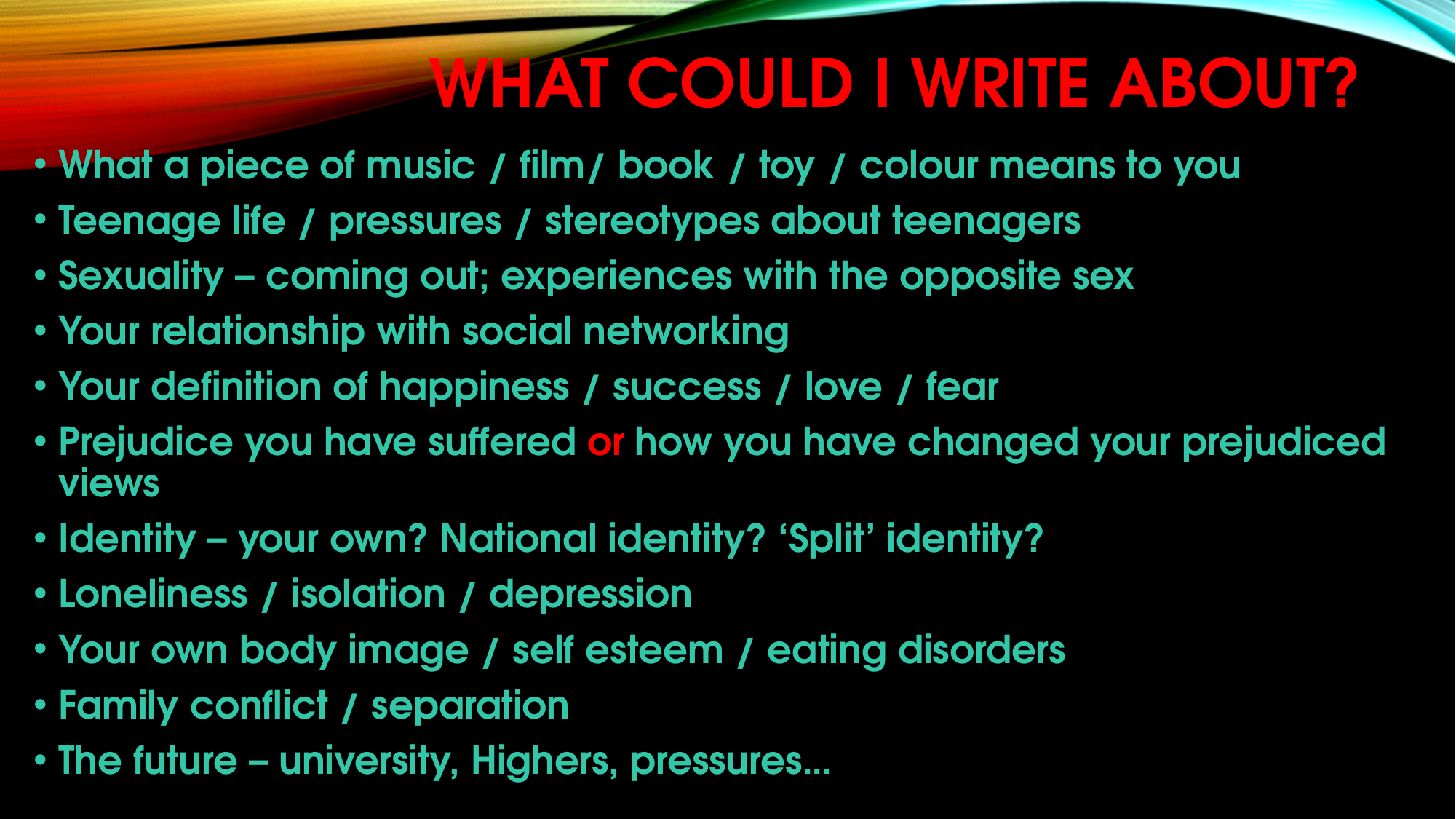

# What could I write about?
What a piece of music / film/ book / toy / colour means to you
Teenage life / pressures / stereotypes about teenagers
Sexuality – coming out; experiences with the opposite sex
Your relationship with social networking
Your definition of happiness / success / love / fear
Prejudice you have suffered or how you have changed your prejudiced views
Identity – your own? National identity? ‘Split’ identity?
Loneliness / isolation / depression
Your own body image / self esteem / eating disorders
Family conflict / separation
The future – university, Highers, pressures…